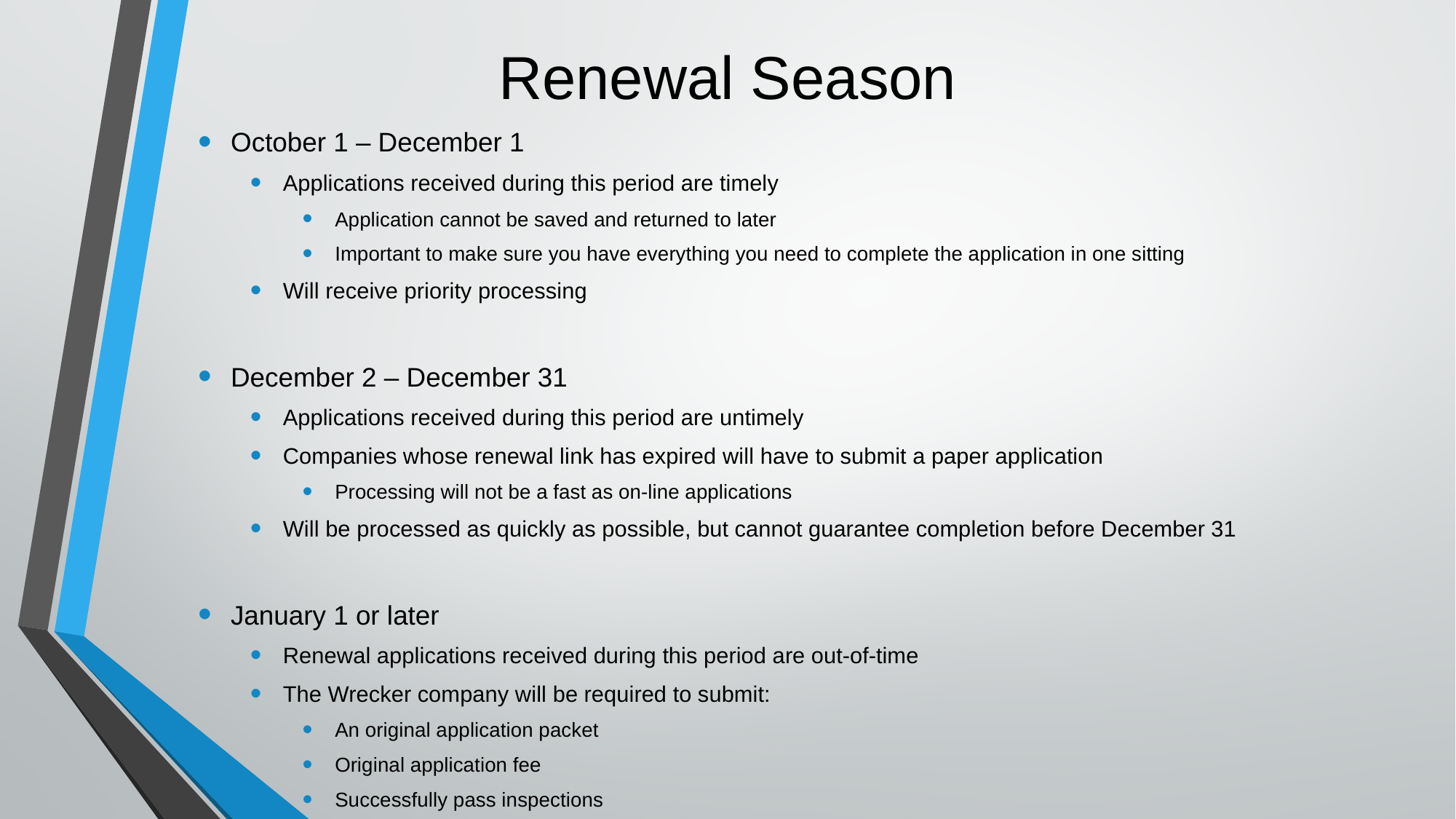

# Renewal Season
October 1 – December 1
Applications received during this period are timely
Application cannot be saved and returned to later
Important to make sure you have everything you need to complete the application in one sitting
Will receive priority processing

December 2 – December 31
Applications received during this period are untimely
Companies whose renewal link has expired will have to submit a paper application
Processing will not be a fast as on-line applications
Will be processed as quickly as possible, but cannot guarantee completion before December 31

January 1 or later
Renewal applications received during this period are out-of-time
The Wrecker company will be required to submit:
An original application packet
Original application fee
Successfully pass inspections